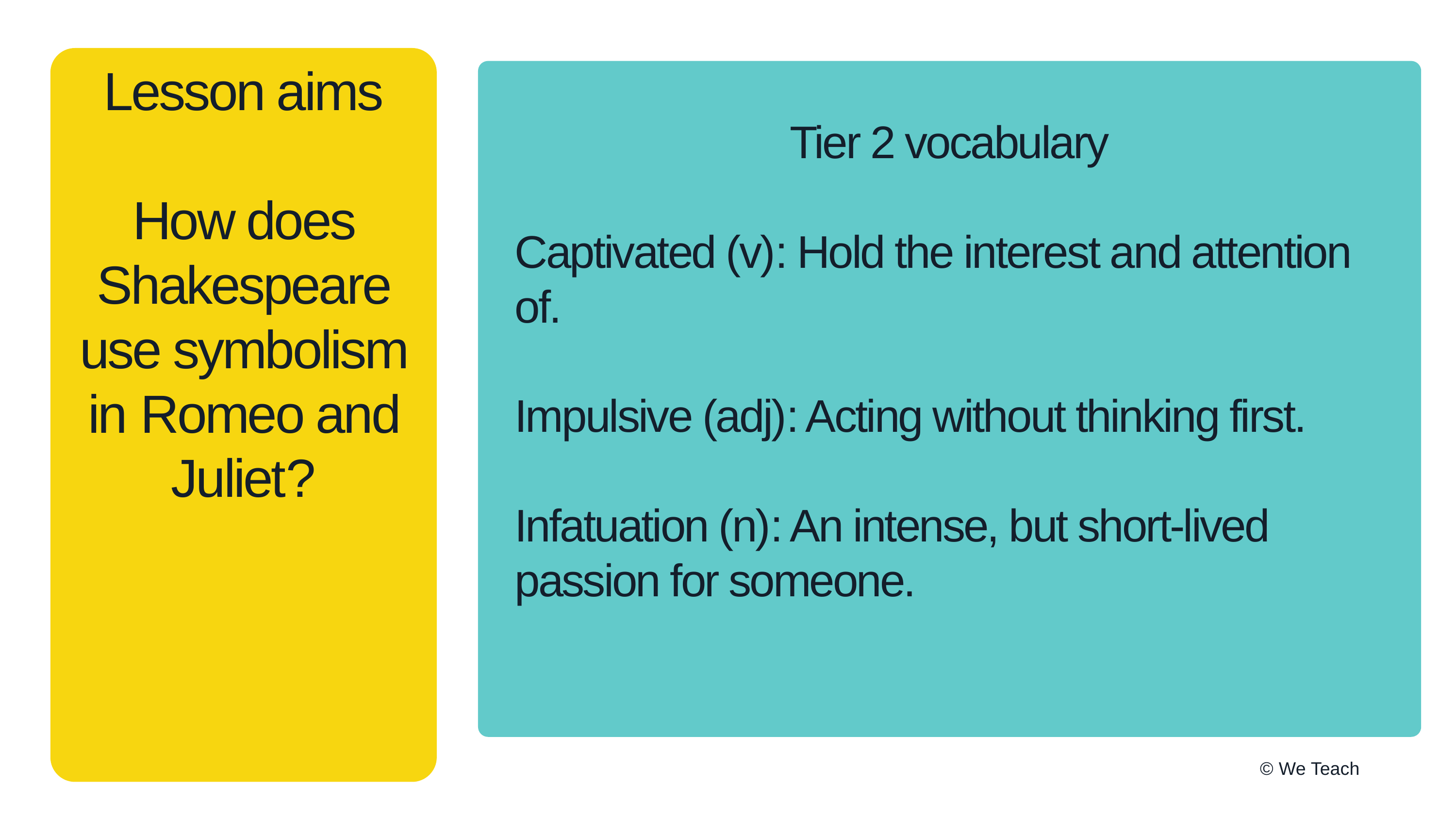

Lesson aims

How does Shakespeare use symbolism in Romeo and Juliet?

Tier 2 vocabulary

Captivated (v): Hold the interest and attention of.

Impulsive (adj): Acting without thinking first.

Infatuation (n): An intense, but short-lived passion for someone.
© We Teach